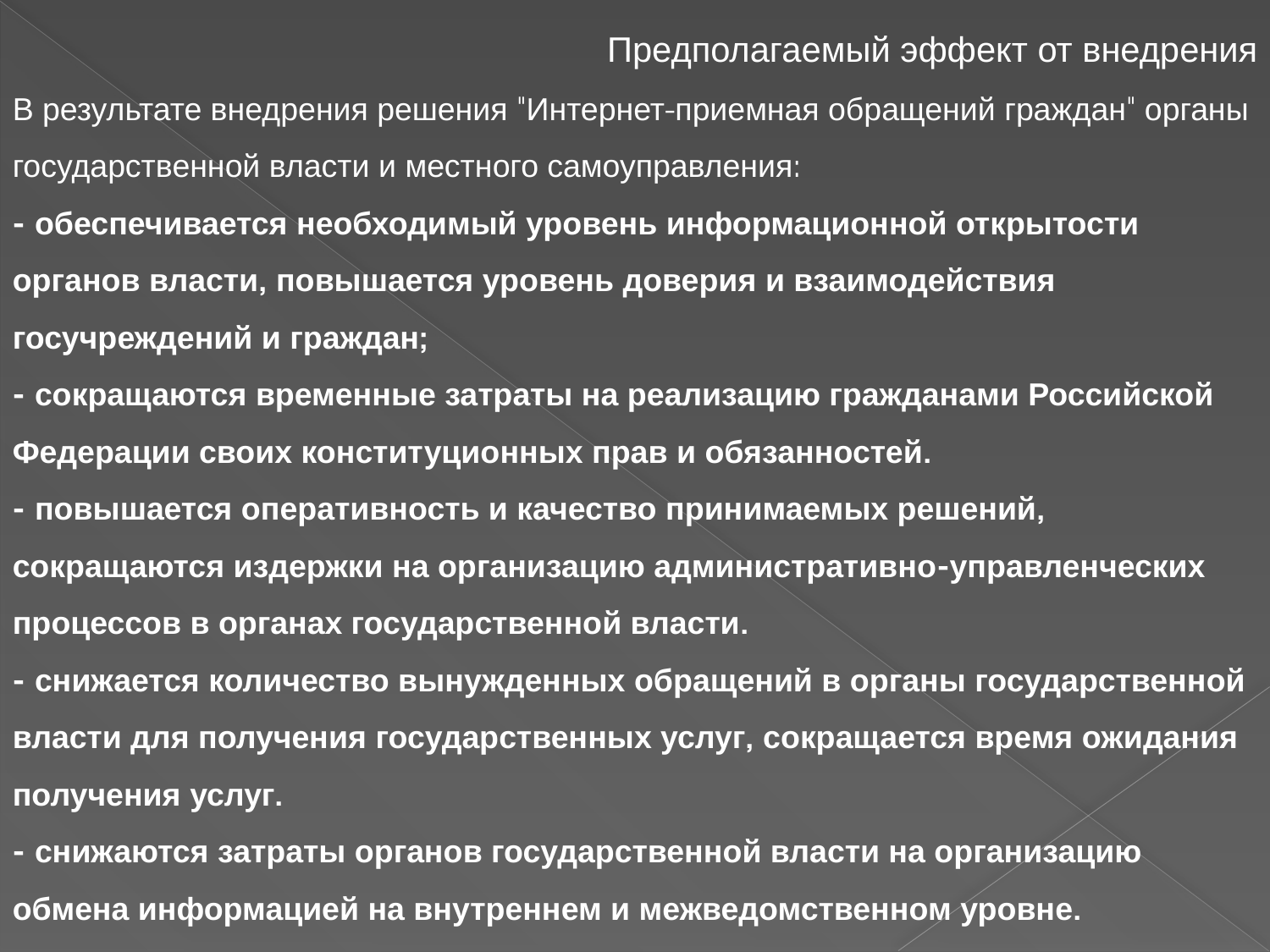

Предполагаемый эффект от внедрения
В результате внедрения решения "Интернет-приемная обращений граждан" органы государственной власти и местного самоуправления:
- обеспечивается необходимый уровень информационной открытости органов власти, повышается уровень доверия и взаимодействия госучреждений и граждан;
- сокращаются временные затраты на реализацию гражданами Российской Федерации своих конституционных прав и обязанностей.
- повышается оперативность и качество принимаемых решений, сокращаются издержки на организацию административно-управленческих процессов в органах государственной власти.
- снижается количество вынужденных обращений в органы государственной власти для получения государственных услуг, сокращается время ожидания получения услуг.
- снижаются затраты органов государственной власти на организацию обмена информацией на внутреннем и межведомственном уровне.